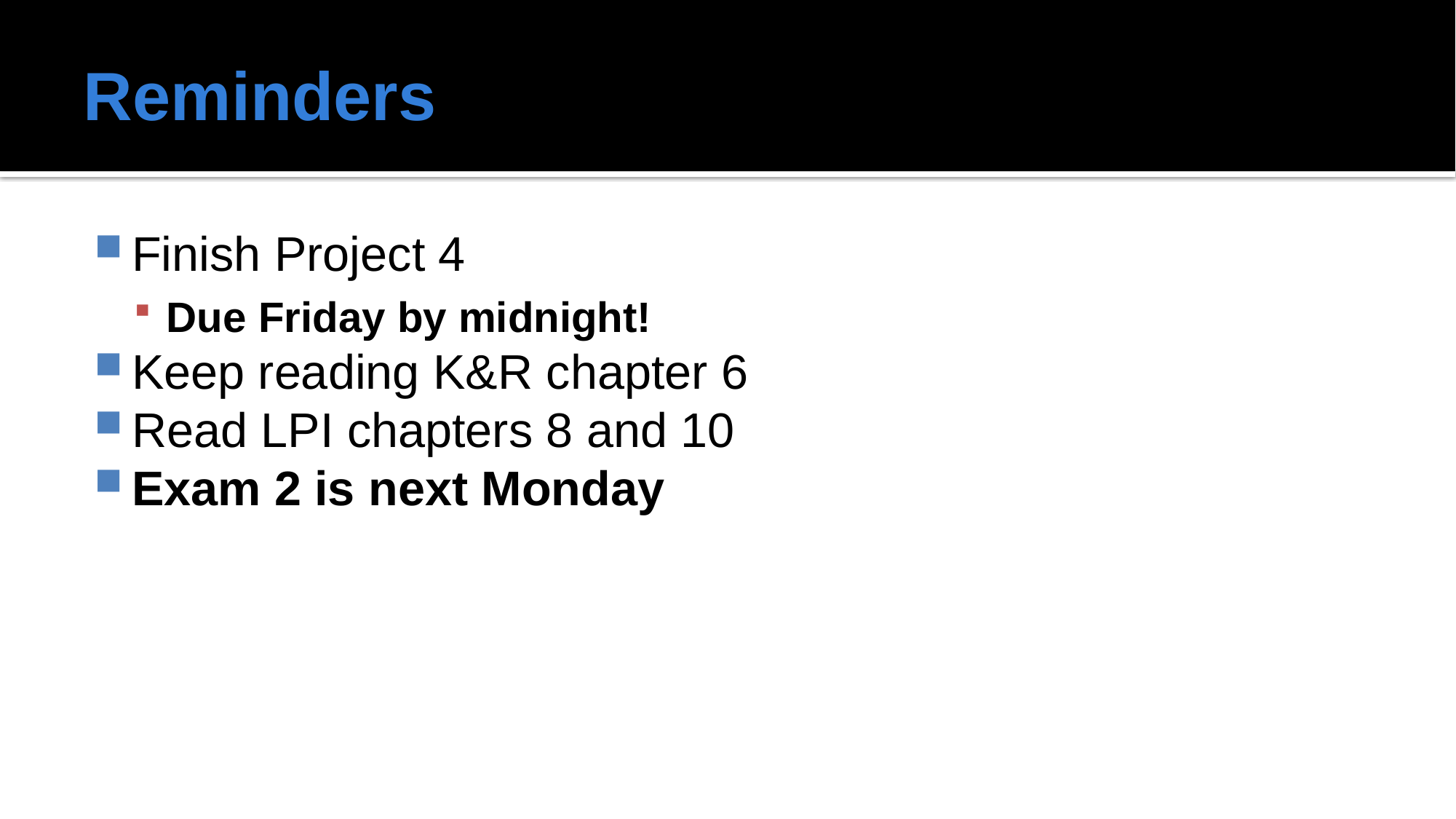

# Reminders
Finish Project 4
Due Friday by midnight!
Keep reading K&R chapter 6
Read LPI chapters 8 and 10
Exam 2 is next Monday